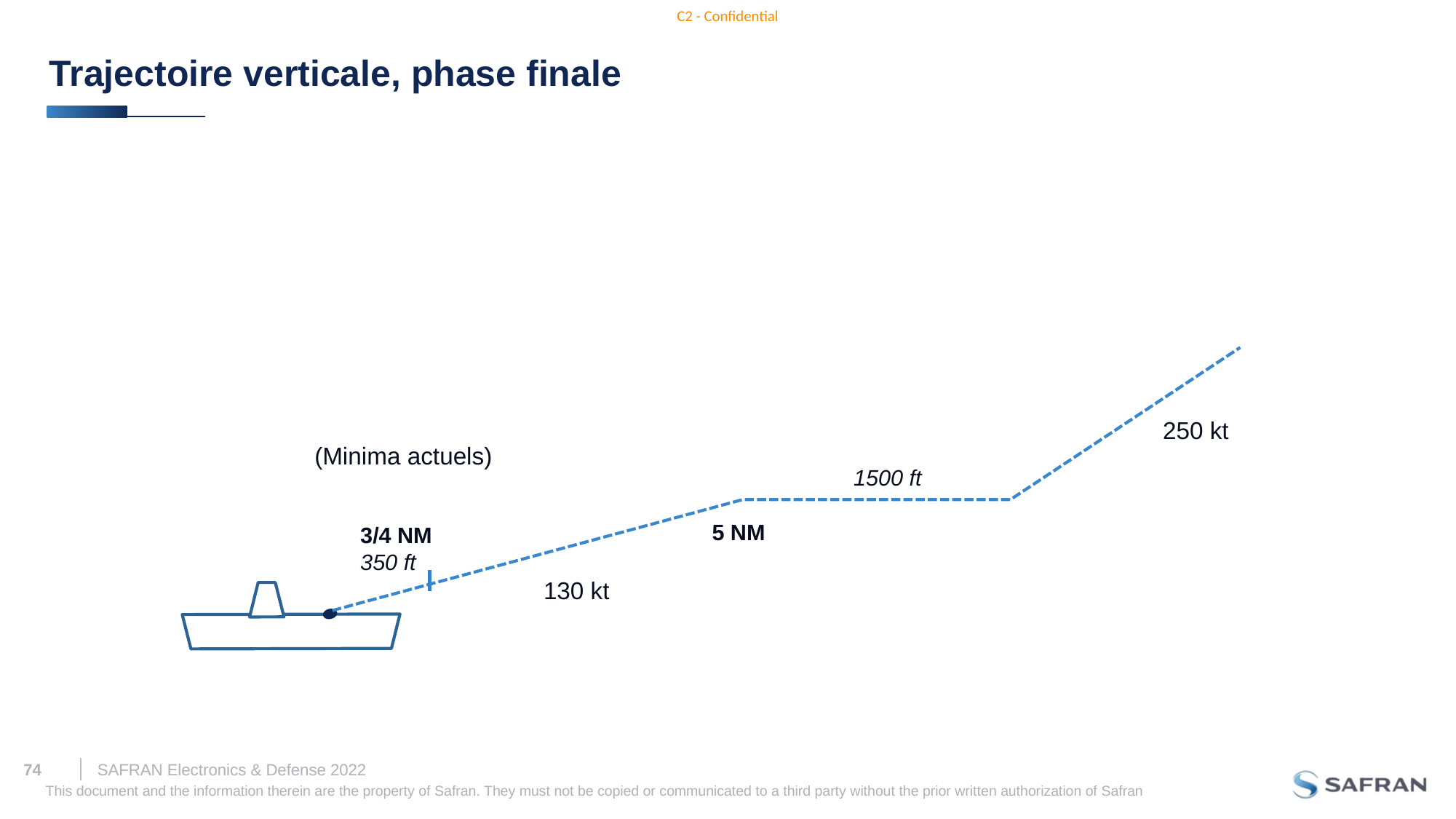

# Trajectoire verticale, phase finale

250 kt
(Minima actuels)
1500 ft
5 NM
3/4 NM
350 ft
130 kt

SAFRAN Electronics & Defense 2022